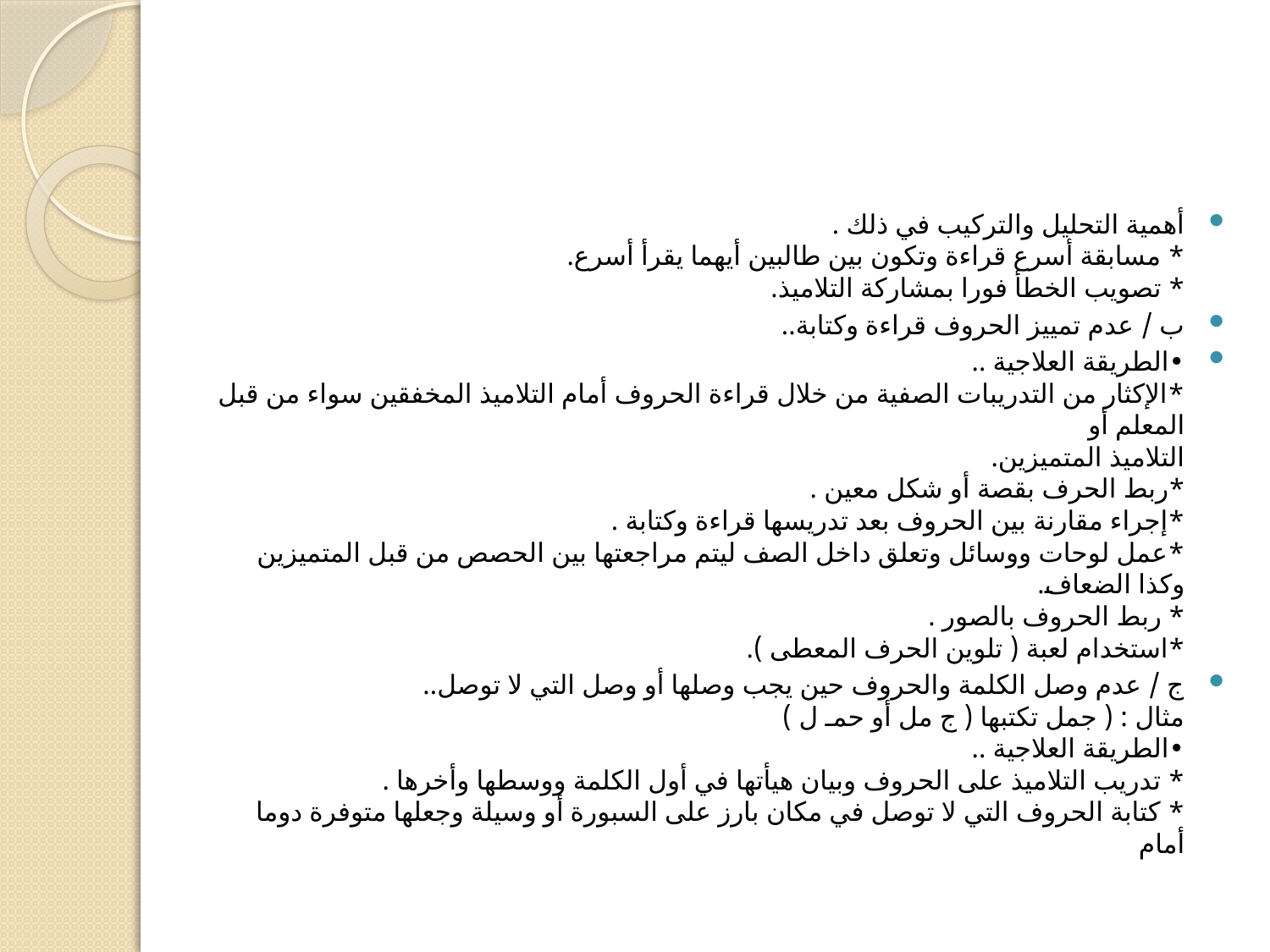

#
أهمية التحليل والتركيب في ذلك . 
* مسابقة أسرع قراءة وتكون بين طالبين أيهما يقرأ أسرع. 
* تصويب الخطأ فورا بمشاركة التلاميذ.
ب / عدم تمييز الحروف قراءة وكتابة..
•الطريقة العلاجية ..
*الإكثار من التدريبات الصفية من خلال قراءة الحروف أمام التلاميذ المخفقين سواء من قبل المعلم أو 
التلاميذ المتميزين.
*ربط الحرف بقصة أو شكل معين . 
*إجراء مقارنة بين الحروف بعد تدريسها قراءة وكتابة . 
*عمل لوحات ووسائل وتعلق داخل الصف ليتم مراجعتها بين الحصص من قبل المتميزين وكذا الضعاف. 
* ربط الحروف بالصور . 
*استخدام لعبة ( تلوين الحرف المعطى ).
ج / عدم وصل الكلمة والحروف حين يجب وصلها أو وصل التي لا توصل..
مثال : ( جمل تكتبها ( ج مل أو حمـ ل ) 
•الطريقة العلاجية ..
* تدريب التلاميذ على الحروف وبيان هيأتها في أول الكلمة ووسطها وأخرها . 
* كتابة الحروف التي لا توصل في مكان بارز على السبورة أو وسيلة وجعلها متوفرة دوما أمام